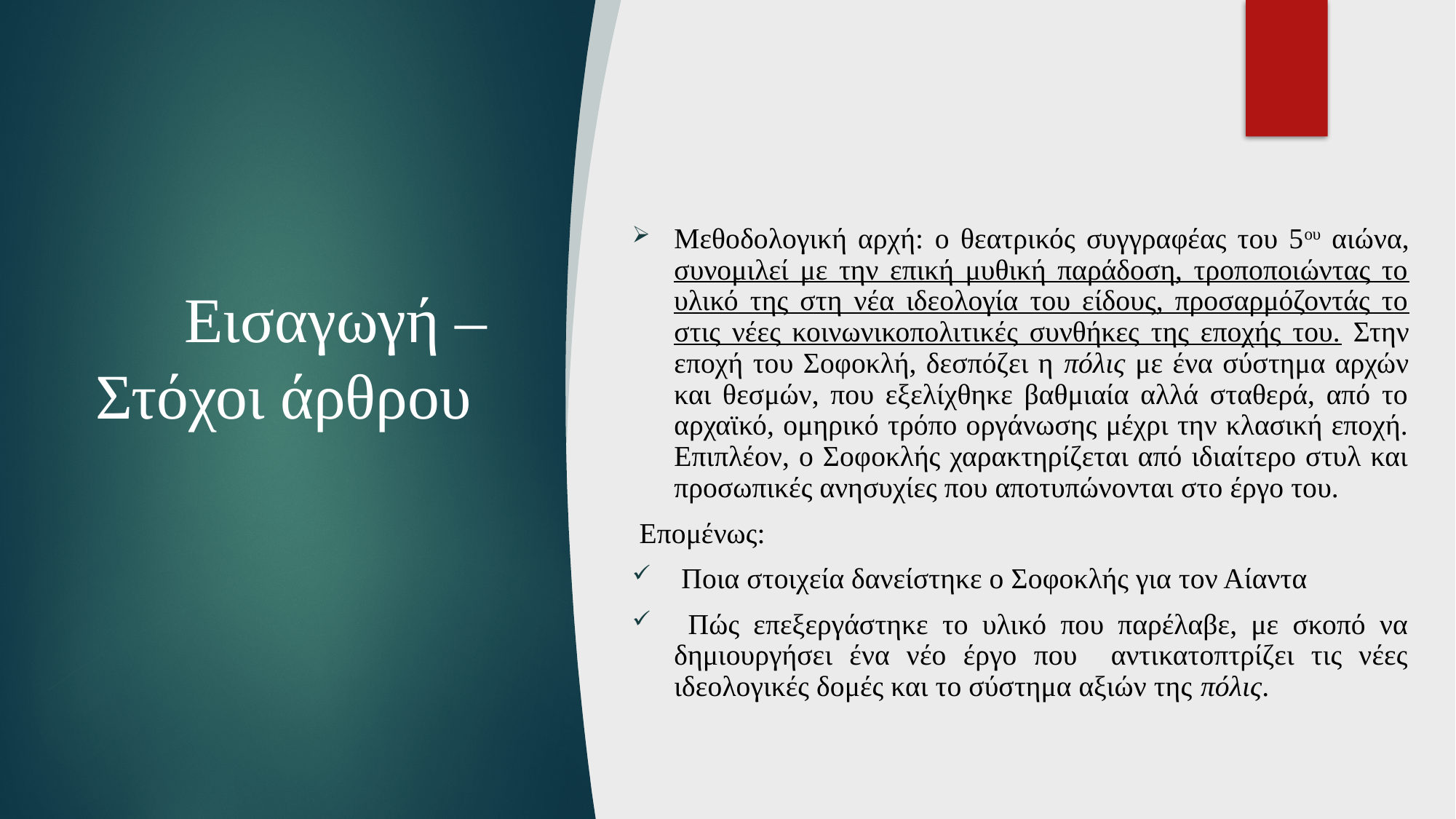

Μεθοδολογική αρχή: ο θεατρικός συγγραφέας του 5ου αιώνα, συνομιλεί με την επική μυθική παράδοση, τροποποιώντας το υλικό της στη νέα ιδεολογία του είδους, προσαρμόζοντάς το στις νέες κοινωνικοπολιτικές συνθήκες της εποχής του. Στην εποχή του Σοφοκλή, δεσπόζει η πόλις με ένα σύστημα αρχών και θεσμών, που εξελίχθηκε βαθμιαία αλλά σταθερά, από το αρχαϊκό, ομηρικό τρόπο οργάνωσης μέχρι την κλασική εποχή. Επιπλέον, ο Σοφοκλής χαρακτηρίζεται από ιδιαίτερο στυλ και προσωπικές ανησυχίες που αποτυπώνονται στο έργο του.
 Επομένως:
 Ποια στοιχεία δανείστηκε ο Σοφοκλής για τον Αίαντα
 Πώς επεξεργάστηκε το υλικό που παρέλαβε, με σκοπό να δημιουργήσει ένα νέο έργο που  αντικατοπτρίζει τις νέες ιδεολογικές δομές και το σύστημα αξιών της πόλις.

# Εισαγωγή – Στόχοι άρθρου